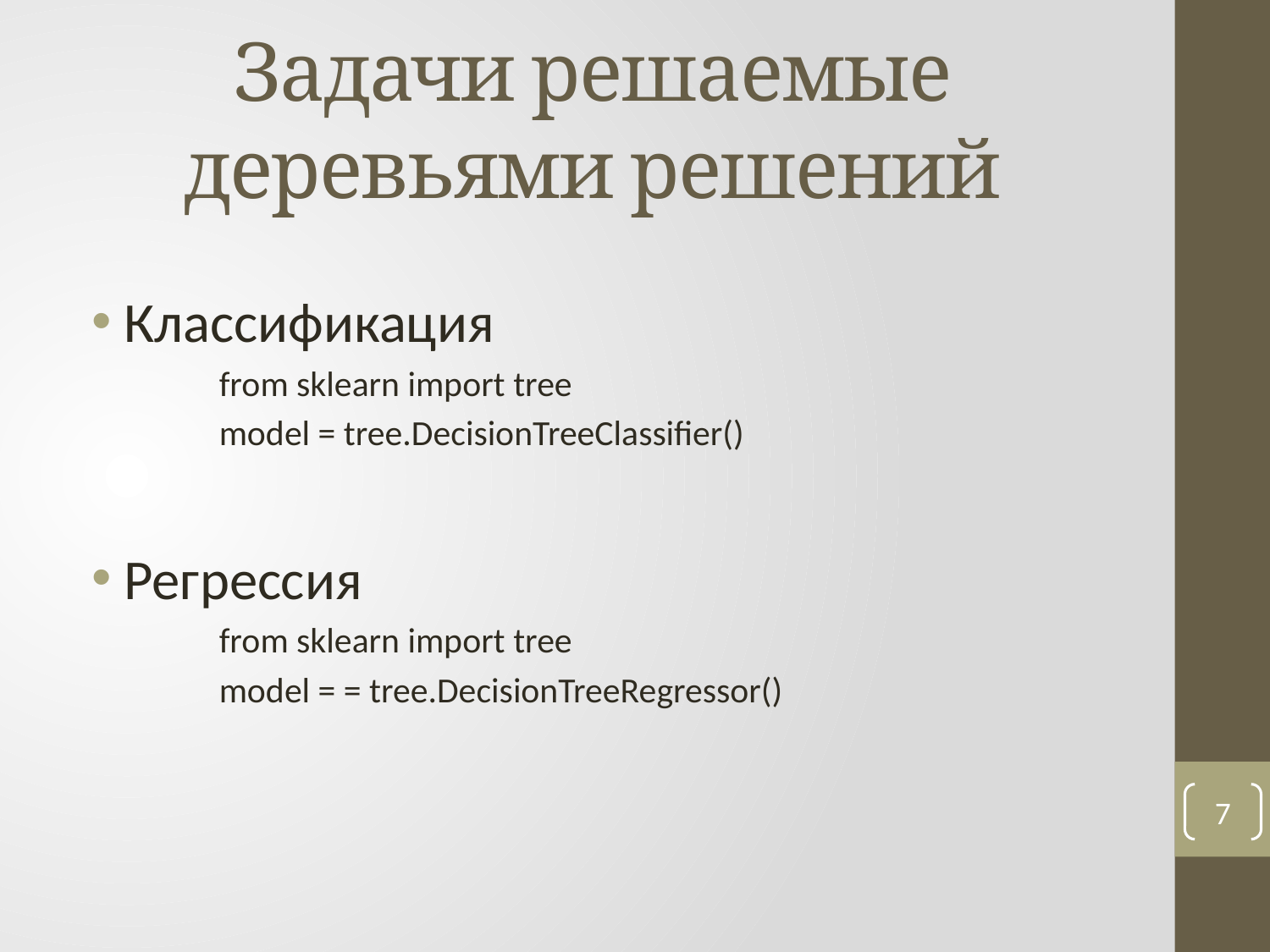

# Задачи решаемые деревьями решений

Классификация
	from sklearn import tree
	model = tree.DecisionTreeClassifier()

Регрессия
	from sklearn import tree
	model = = tree.DecisionTreeRegressor()
7